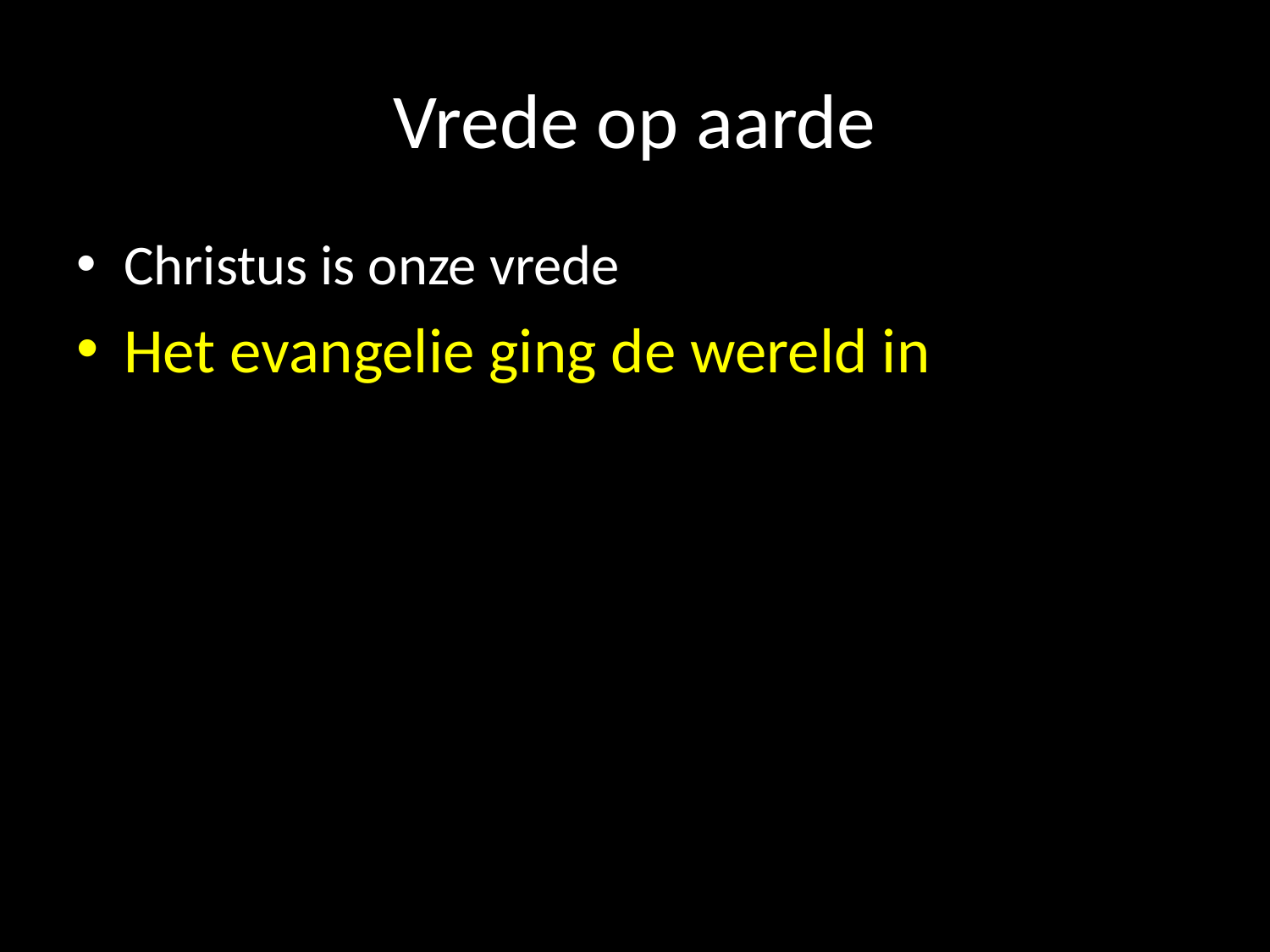

# Vrede op aarde
Christus is onze vrede
Het evangelie ging de wereld in